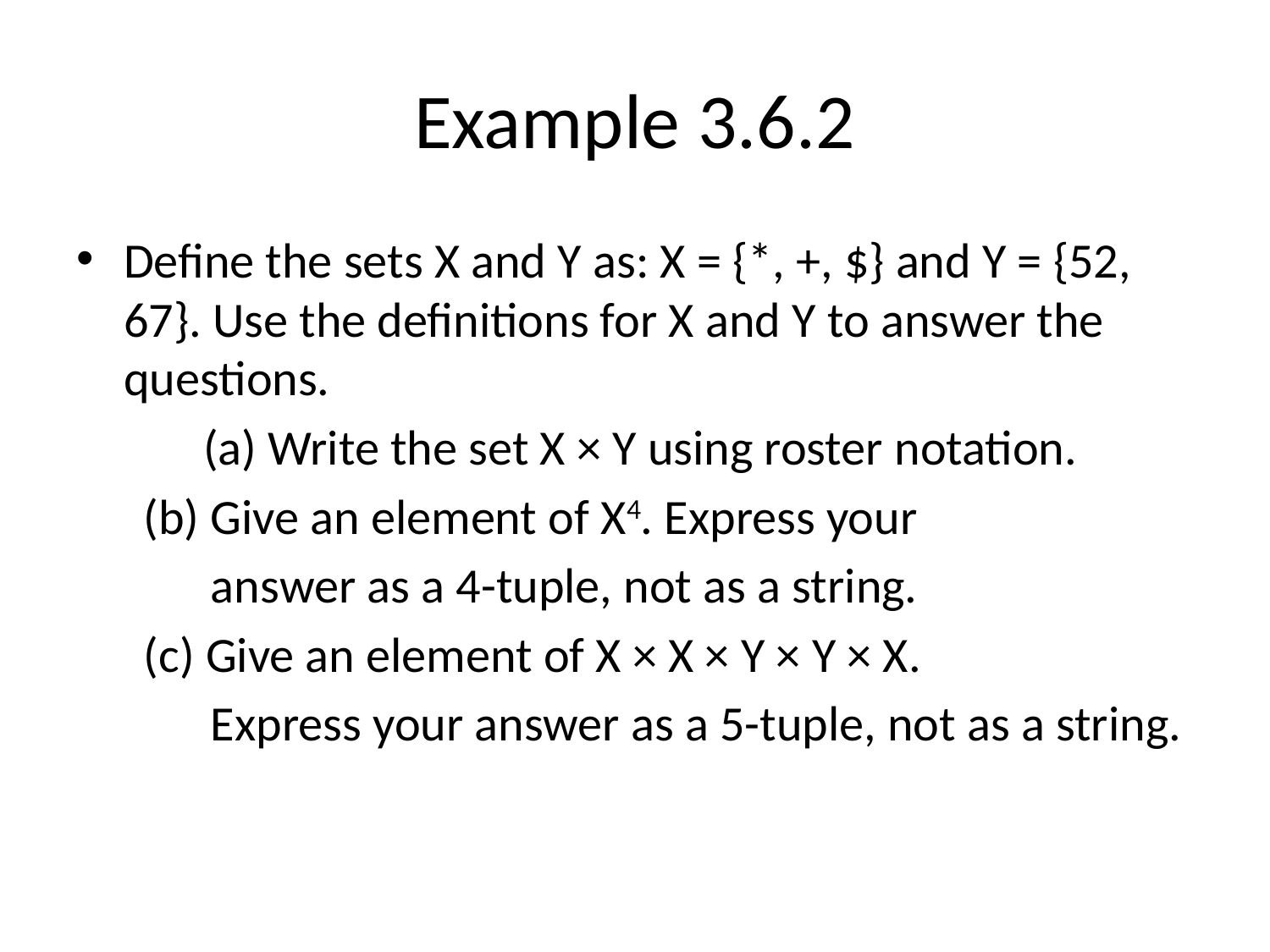

# Example 3.6.2
Define the sets X and Y as: X = {*, +, $} and Y = {52, 67}. Use the definitions for X and Y to answer the questions.
	(a) Write the set X × Y using roster notation.
      (b) Give an element of X4. Express your
            answer as a 4-tuple, not as a string.
      (c) Give an element of X × X × Y × Y × X.
            Express your answer as a 5-tuple, not as a string.